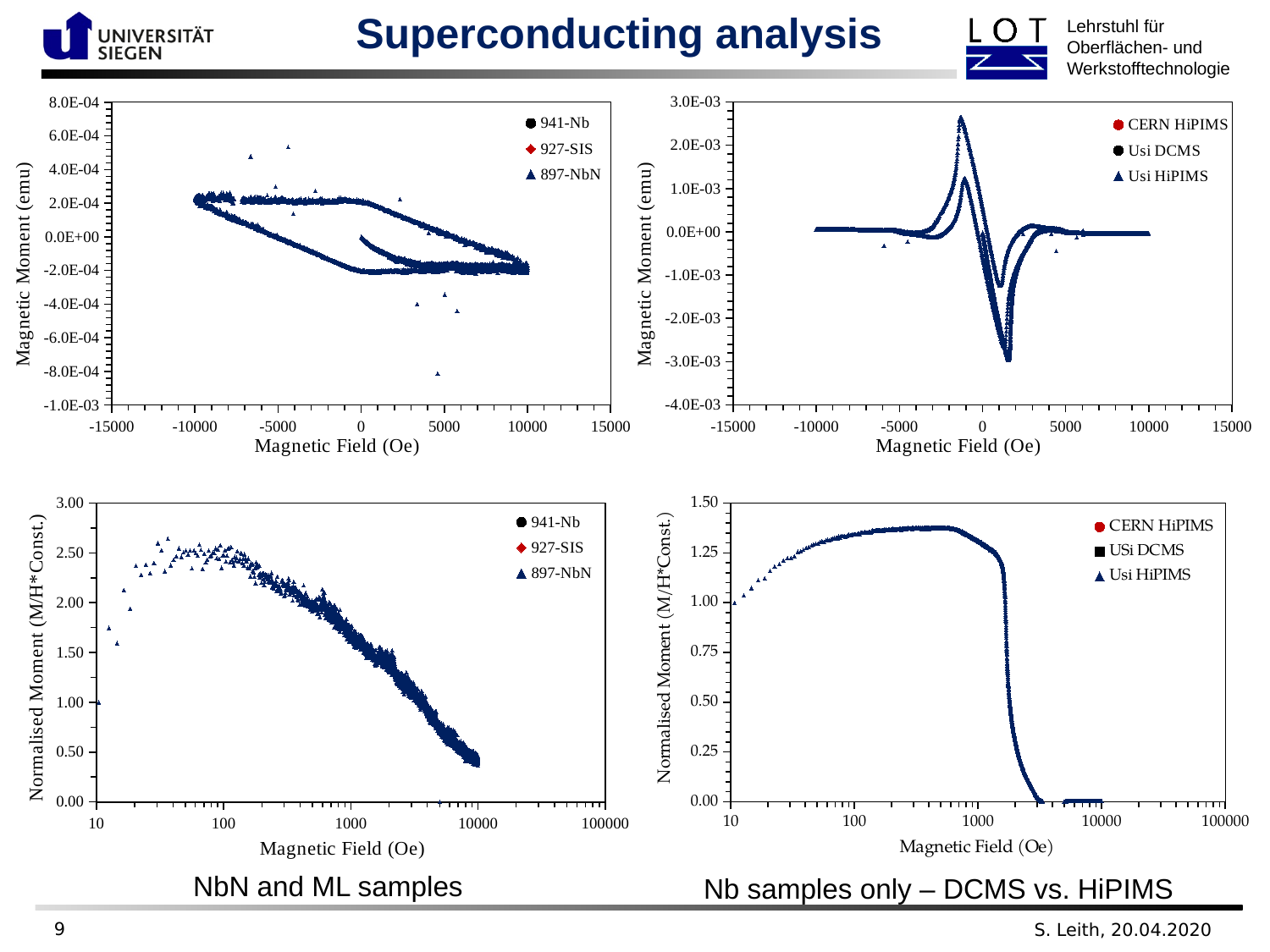

Superconducting analysis

### Chart

| Category |  |  |  |  |  |  |  |  |  |
|---|---|---|---|---|---|---|---|---|---|

### Chart

| Category |  |  |  |  |  |  |  |  |  |
|---|---|---|---|---|---|---|---|---|---|

### Chart

| Category |  |  |  |
|---|---|---|---|

### Chart

| Category |  |  |  |
|---|---|---|---|
NbN and ML samples
Nb samples only – DCMS vs. HiPIMS
               S. Leith, 20.04.2020
9